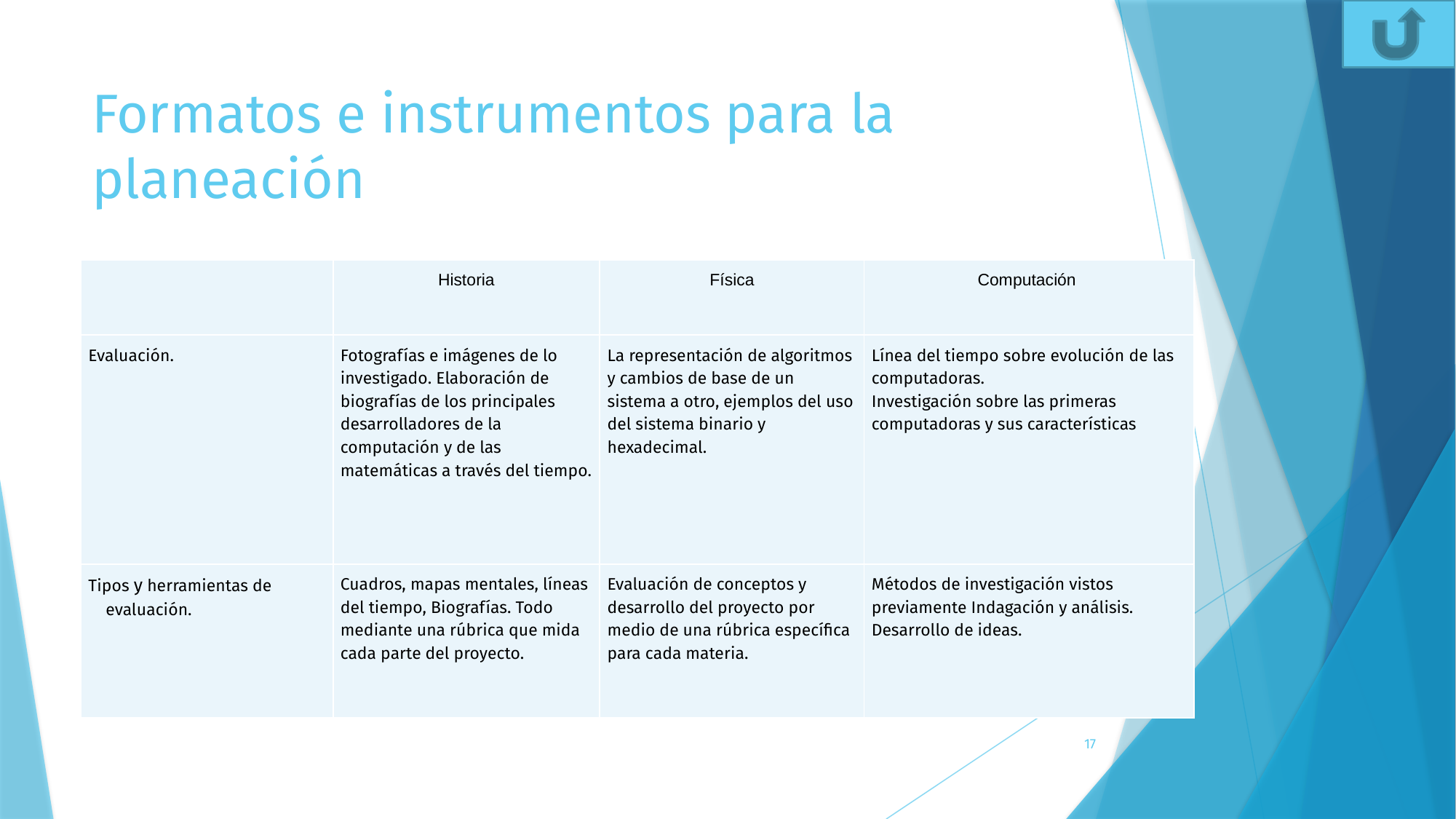

# Formatos e instrumentos para la planeación
|  | Historia | Física | Computación |
| --- | --- | --- | --- |
| Evaluación. | Fotografías e imágenes de lo investigado. Elaboración de biografías de los principales desarrolladores de la computación y de las matemáticas a través del tiempo. | La representación de algoritmos y cambios de base de un sistema a otro, ejemplos del uso del sistema binario y hexadecimal. | Línea del tiempo sobre evolución de las computadoras. Investigación sobre las primeras computadoras y sus características |
| Tipos y herramientas de evaluación. | Cuadros, mapas mentales, líneas del tiempo, Biografías. Todo mediante una rúbrica que mida cada parte del proyecto. | Evaluación de conceptos y desarrollo del proyecto por medio de una rúbrica específica para cada materia. | Métodos de investigación vistos previamente Indagación y análisis. Desarrollo de ideas. |
17